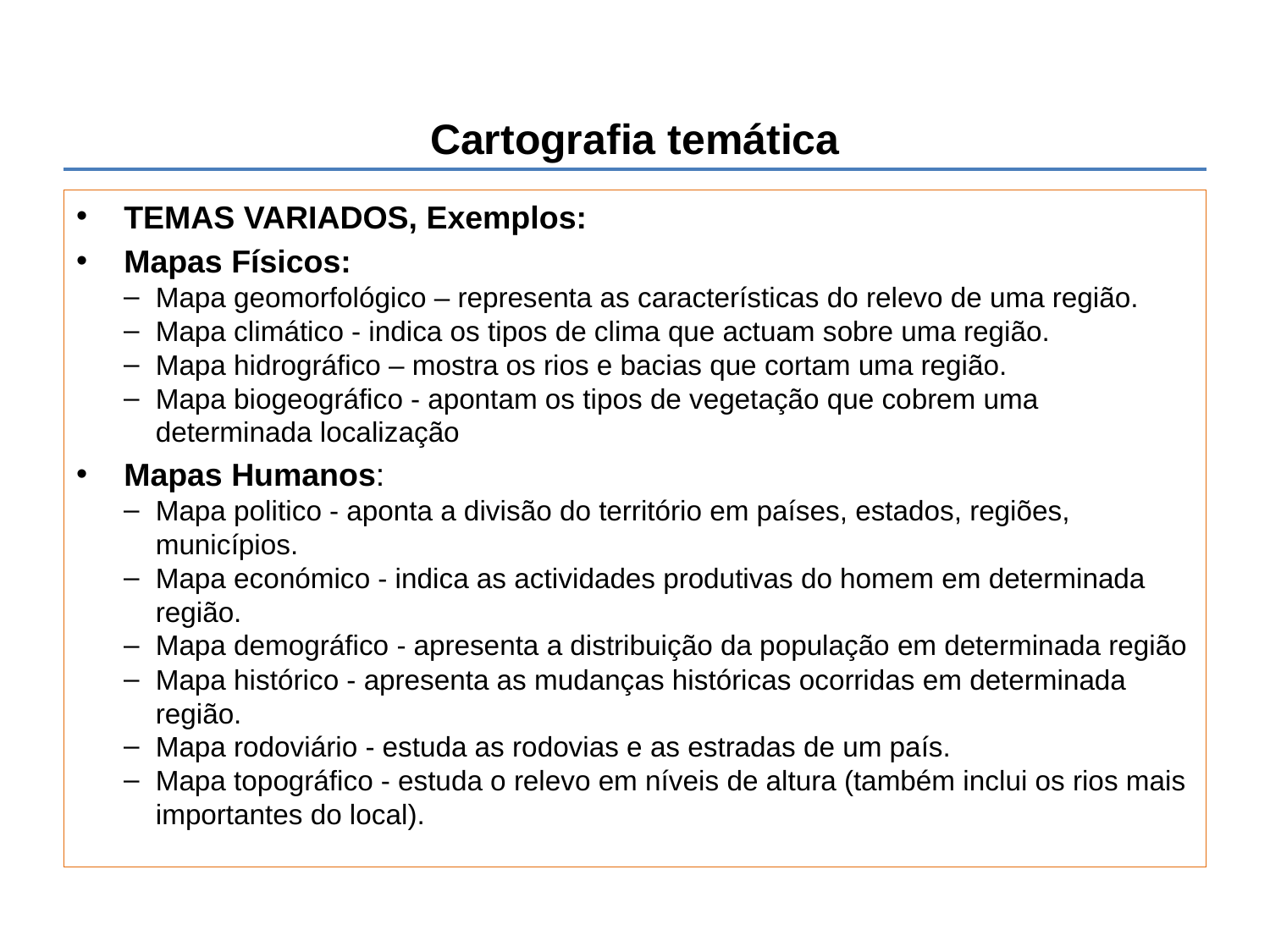

# Cartografia temática
TEMAS VARIADOS, Exemplos:
Mapas Físicos:
Mapa geomorfológico – representa as características do relevo de uma região.
Mapa climático - indica os tipos de clima que actuam sobre uma região.
Mapa hidrográfico – mostra os rios e bacias que cortam uma região.
Mapa biogeográfico - apontam os tipos de vegetação que cobrem uma determinada localização
Mapas Humanos:
Mapa politico - aponta a divisão do território em países, estados, regiões, municípios.
Mapa económico - indica as actividades produtivas do homem em determinada região.
Mapa demográfico - apresenta a distribuição da população em determinada região
Mapa histórico - apresenta as mudanças históricas ocorridas em determinada região.
Mapa rodoviário - estuda as rodovias e as estradas de um país.
Mapa topográfico - estuda o relevo em níveis de altura (também inclui os rios mais importantes do local).